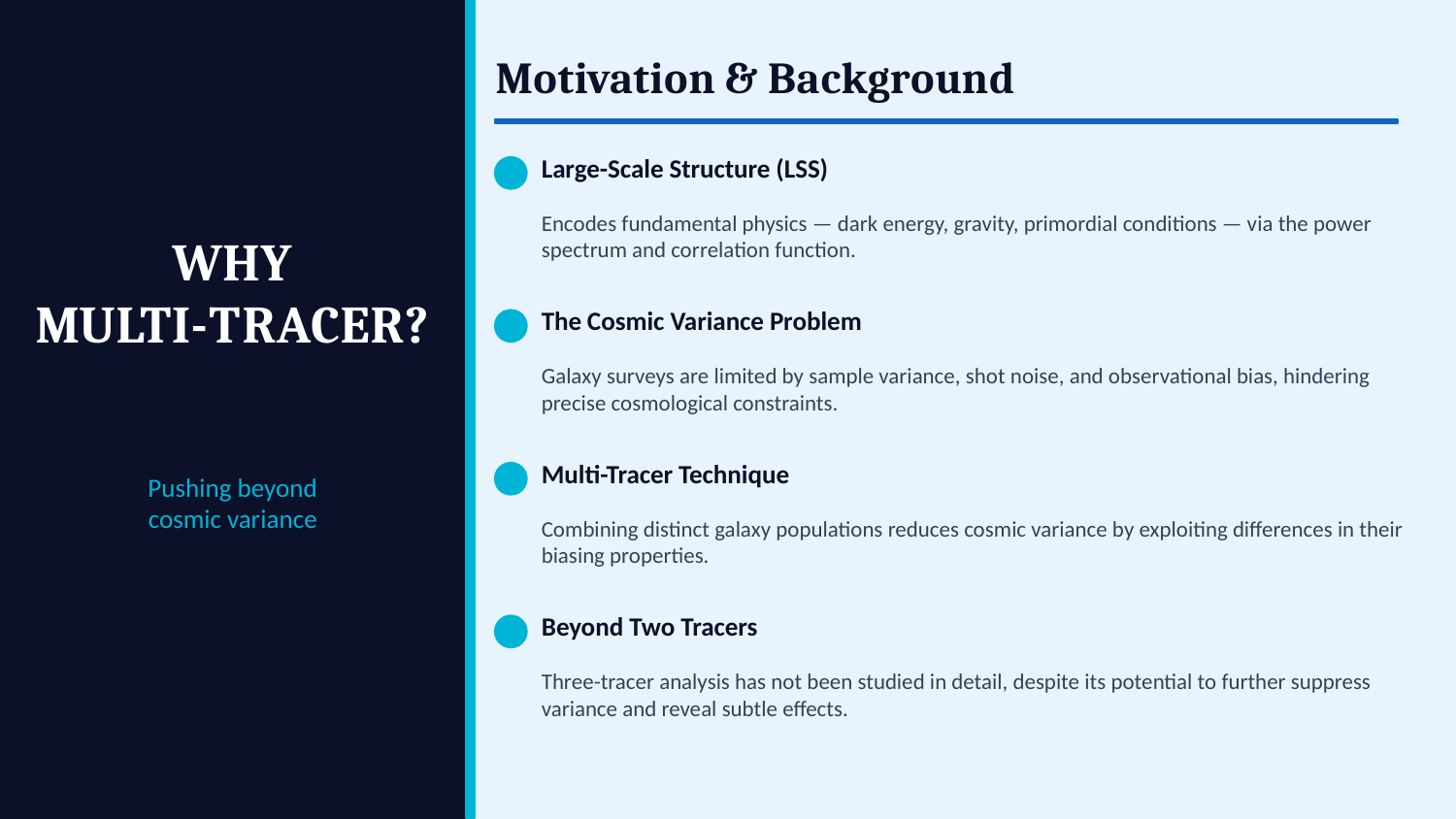

Motivation & Background

Large-Scale Structure (LSS)

WHY
MULTI-TRACER?
Encodes fundamental physics — dark energy, gravity, primordial conditions — via the power spectrum and correlation function.
The Cosmic Variance Problem

Galaxy surveys are limited by sample variance, shot noise, and observational bias, hindering precise cosmological constraints.
Pushing beyond
cosmic variance
Multi-Tracer Technique

Combining distinct galaxy populations reduces cosmic variance by exploiting differences in their biasing properties.
Beyond Two Tracers

Three-tracer analysis has not been studied in detail, despite its potential to further suppress variance and reveal subtle effects.